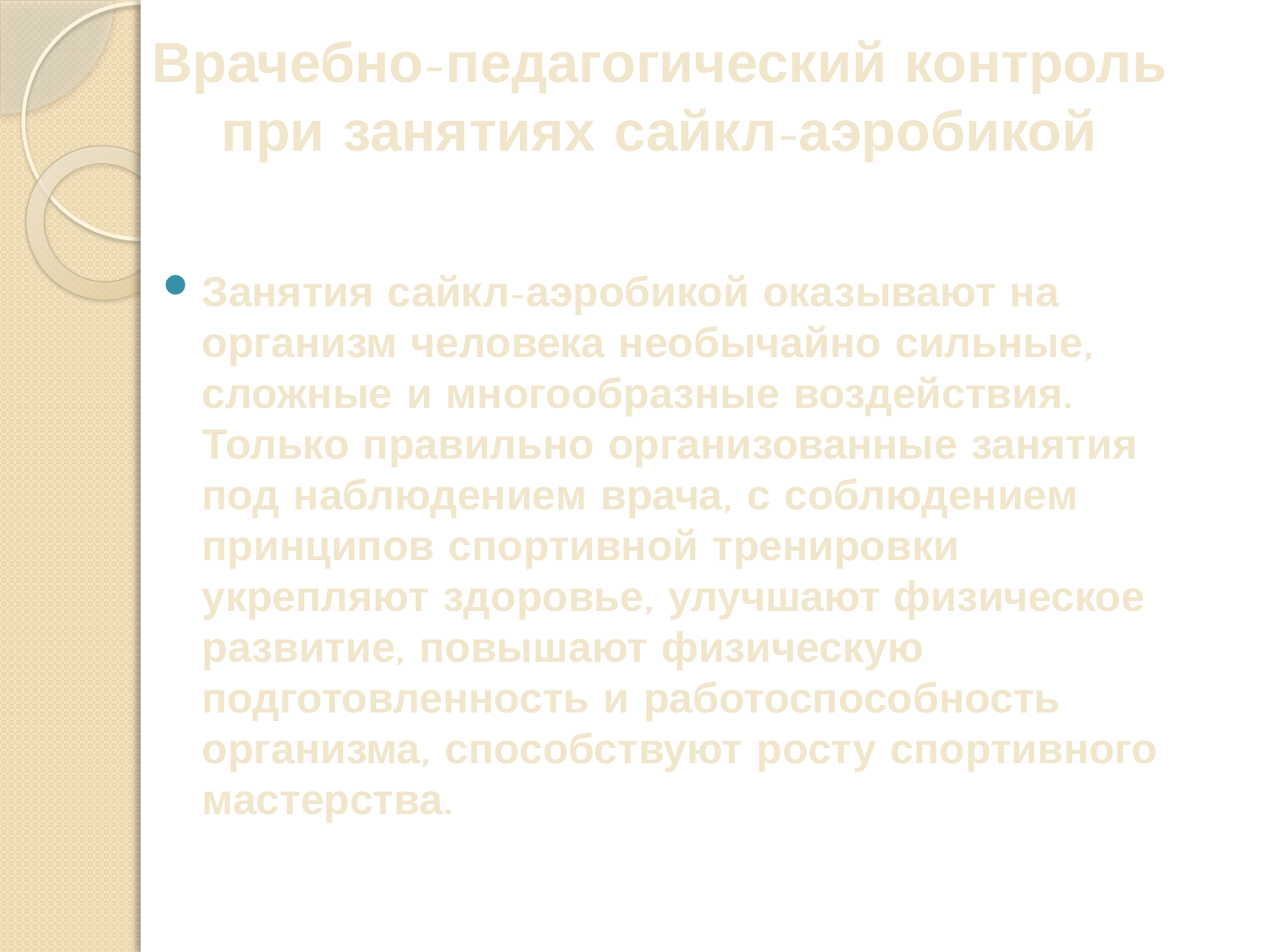

# Врачебно-педагогический контроль при занятиях сайкл-аэробикой
Занятия сайкл-аэробикой оказывают на организм человека необычайно сильные, сложные и многообразные воздей­ствия. Только правильно организованные занятия под наблюде­нием врача, с соблюдением принципов спортивной тренировки укрепляют здоровье, улучшают физическое развитие, повышают физическую подготовленность и работоспособность организма, способствуют росту спортивного мастерства.